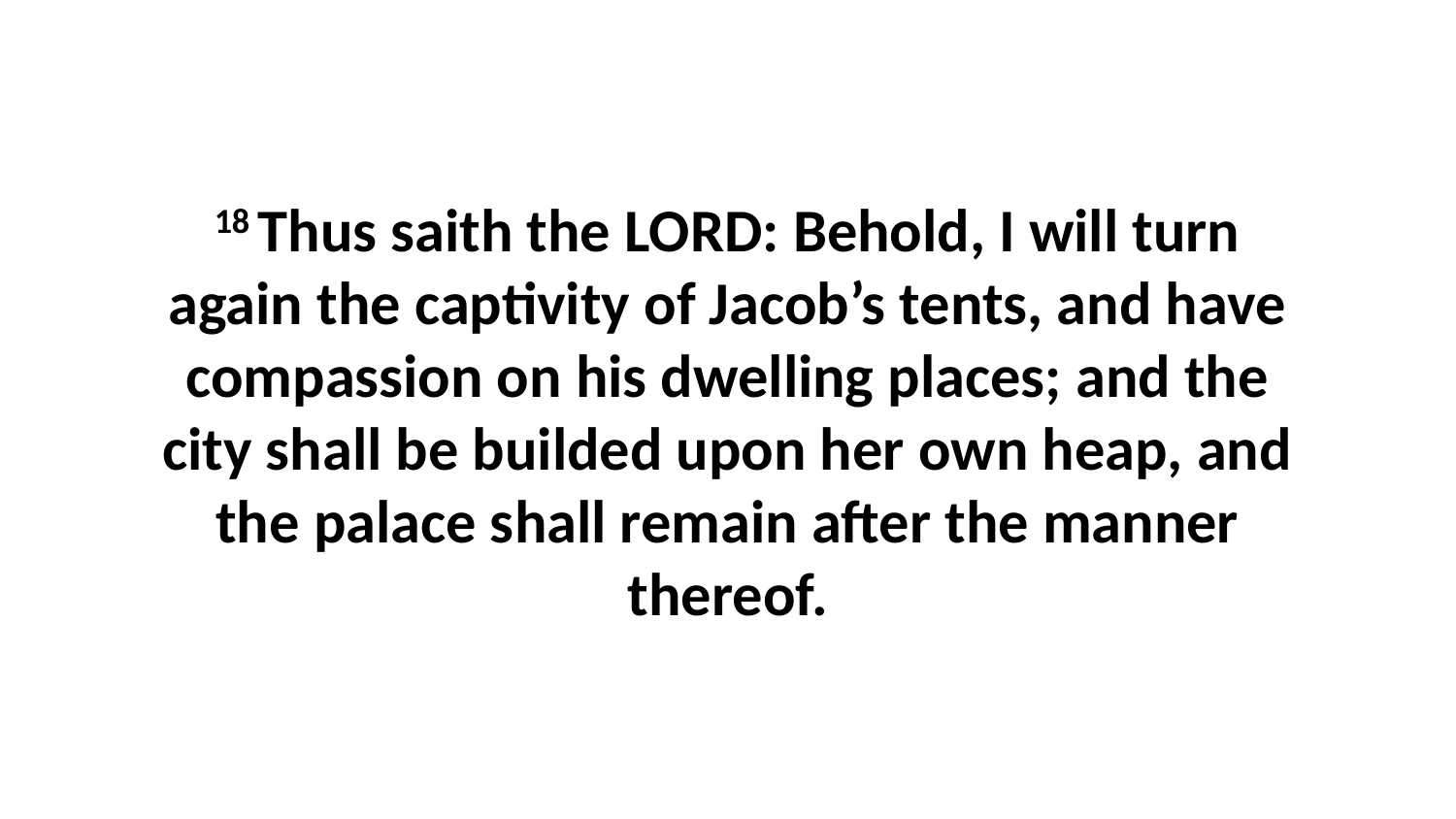

18 Thus saith the LORD: Behold, I will turn again the captivity of Jacob’s tents, and have compassion on his dwelling places; and the city shall be builded upon her own heap, and the palace shall remain after the manner thereof.